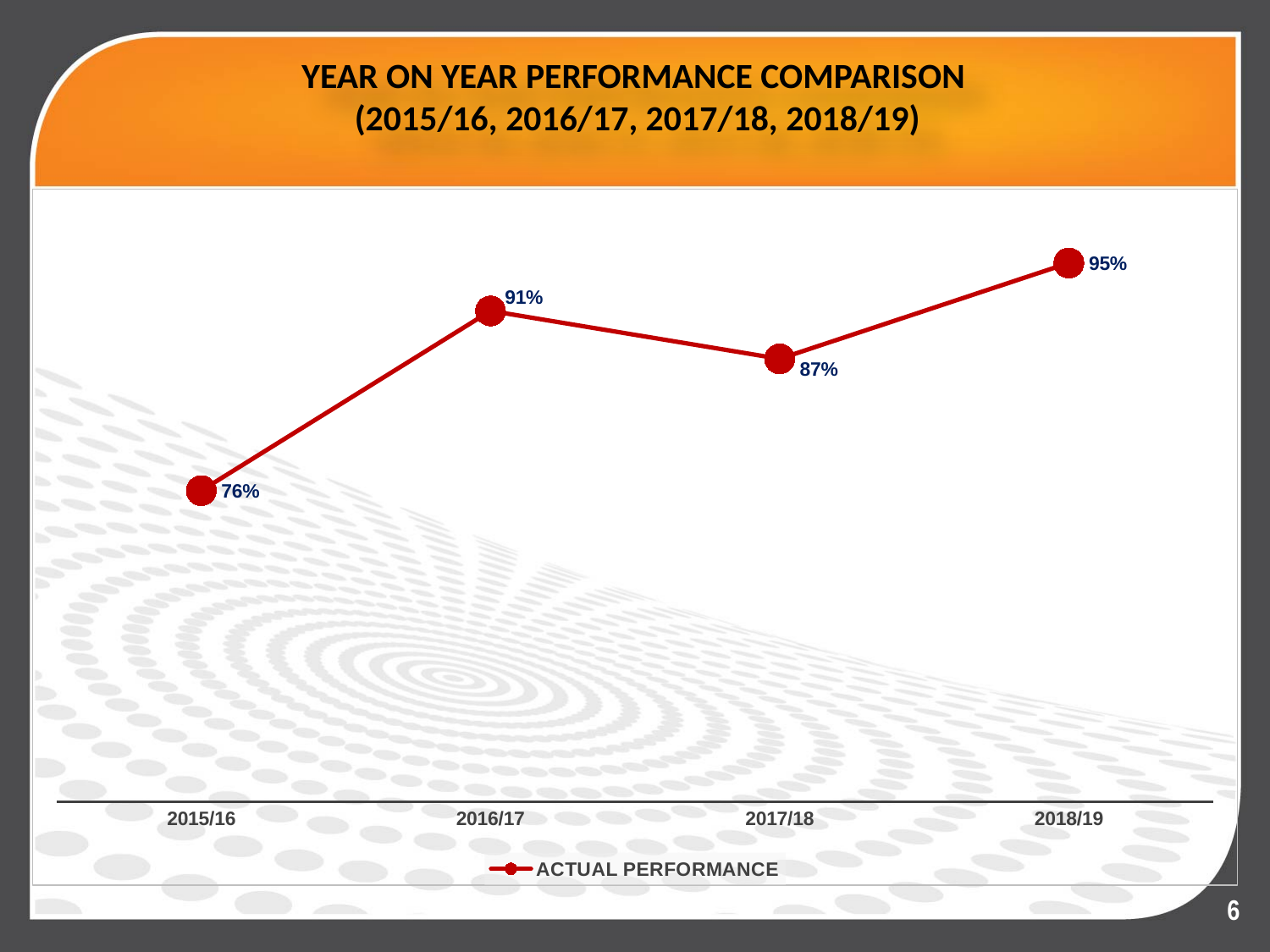

# YEAR ON YEAR PERFORMANCE COMPARISON (2015/16, 2016/17, 2017/18, 2018/19)

### Chart

| Category | ACTUAL PERFORMANCE |
|---|---|
| 2015/16 | 0.7600000000000001 |
| 2016/17 | 0.91 |
| 2017/18 | 0.8700000000000001 |
| 2018/19 | 0.9500000000000001 |
6